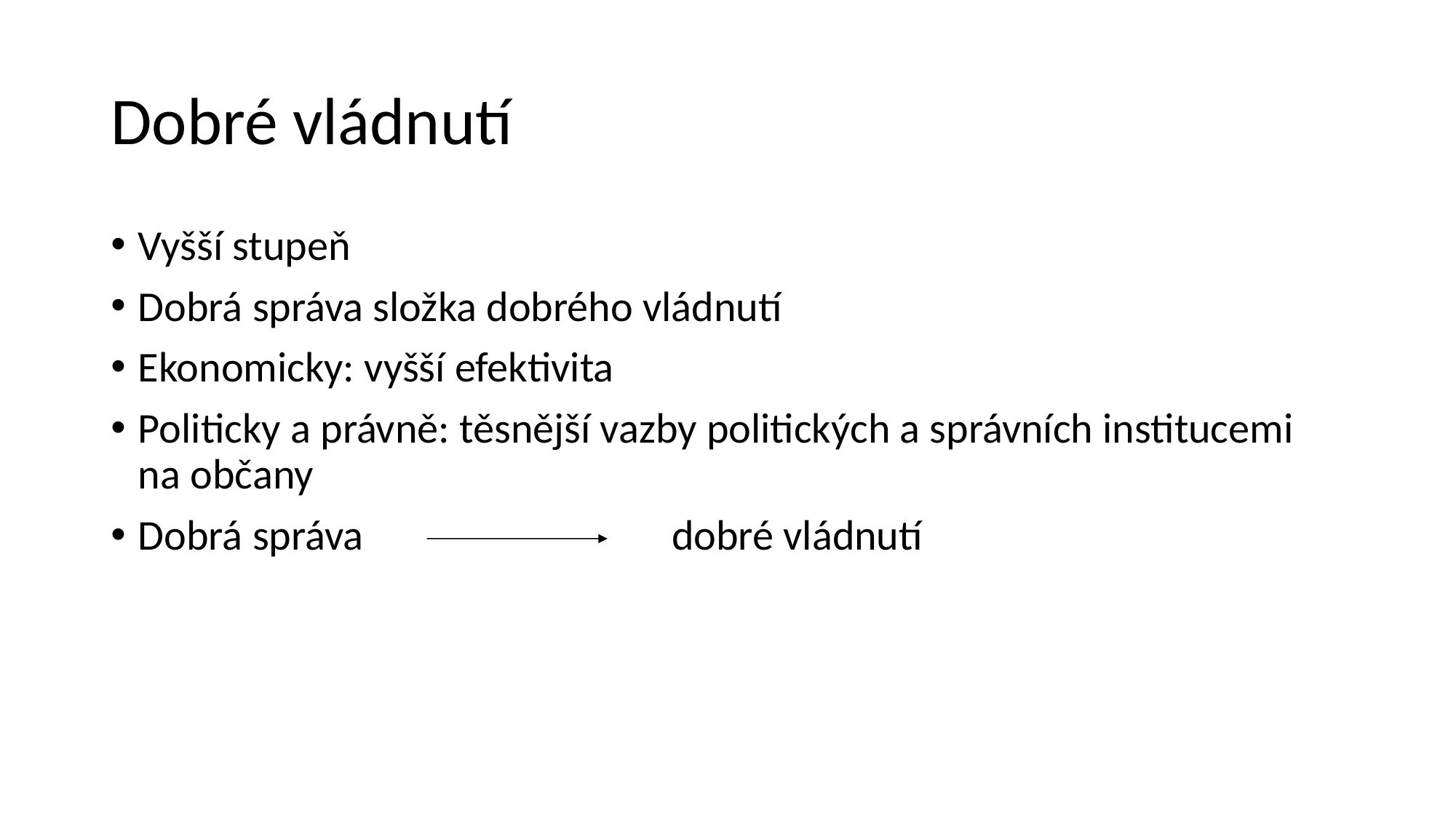

# Dobré vládnutí
Vyšší stupeň
Dobrá správa složka dobrého vládnutí
Ekonomicky: vyšší efektivita
Politicky a právně: těsnější vazby politických a správních institucemi na občany
Dobrá správa                                dobré vládnutí